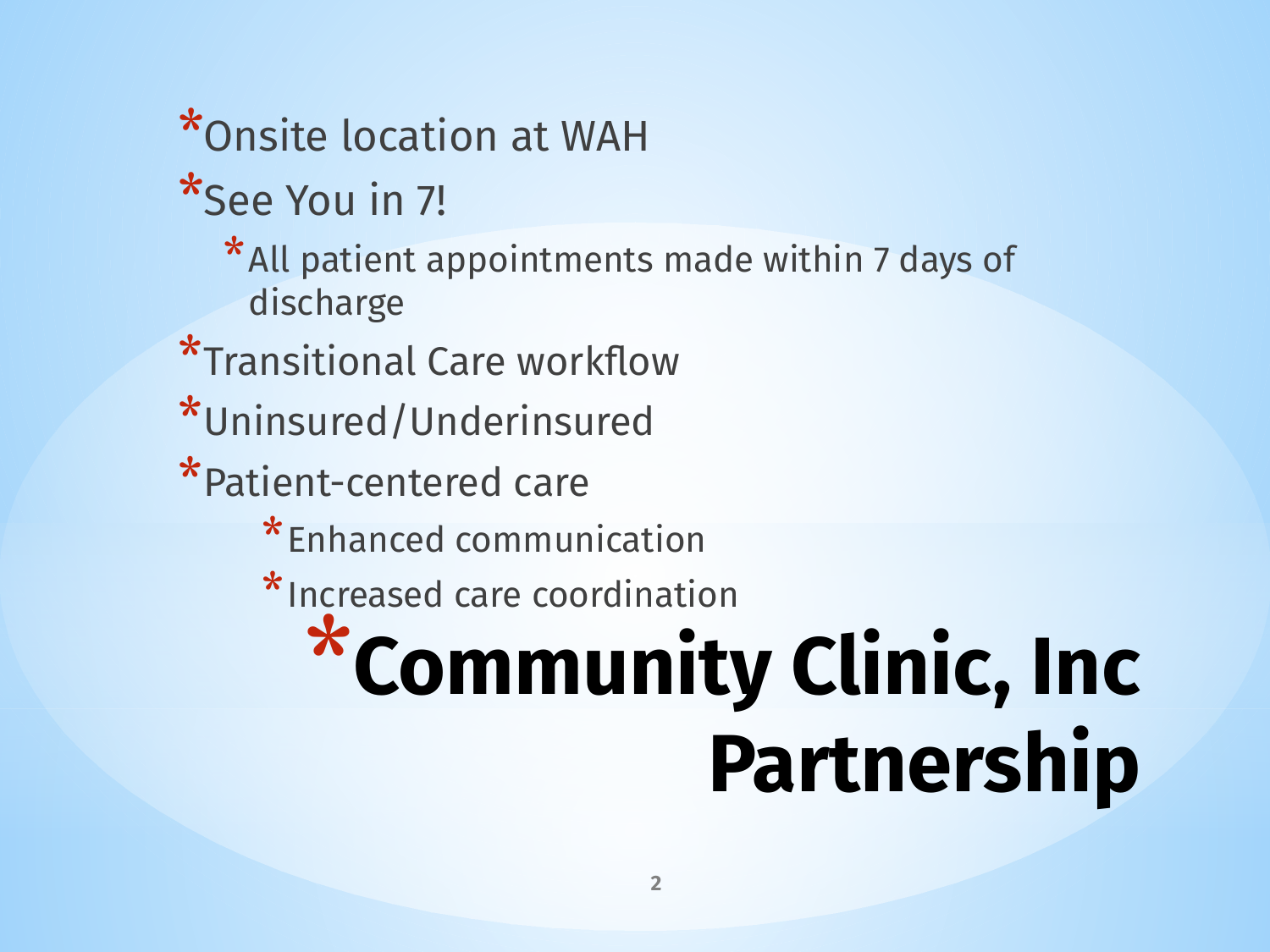

Onsite location at WAH
See You in 7!
All patient appointments made within 7 days of discharge
Transitional Care workflow
Uninsured/Underinsured
Patient-centered care
Enhanced communication
Increased care coordination

# Community Clinic, Inc Partnership
2